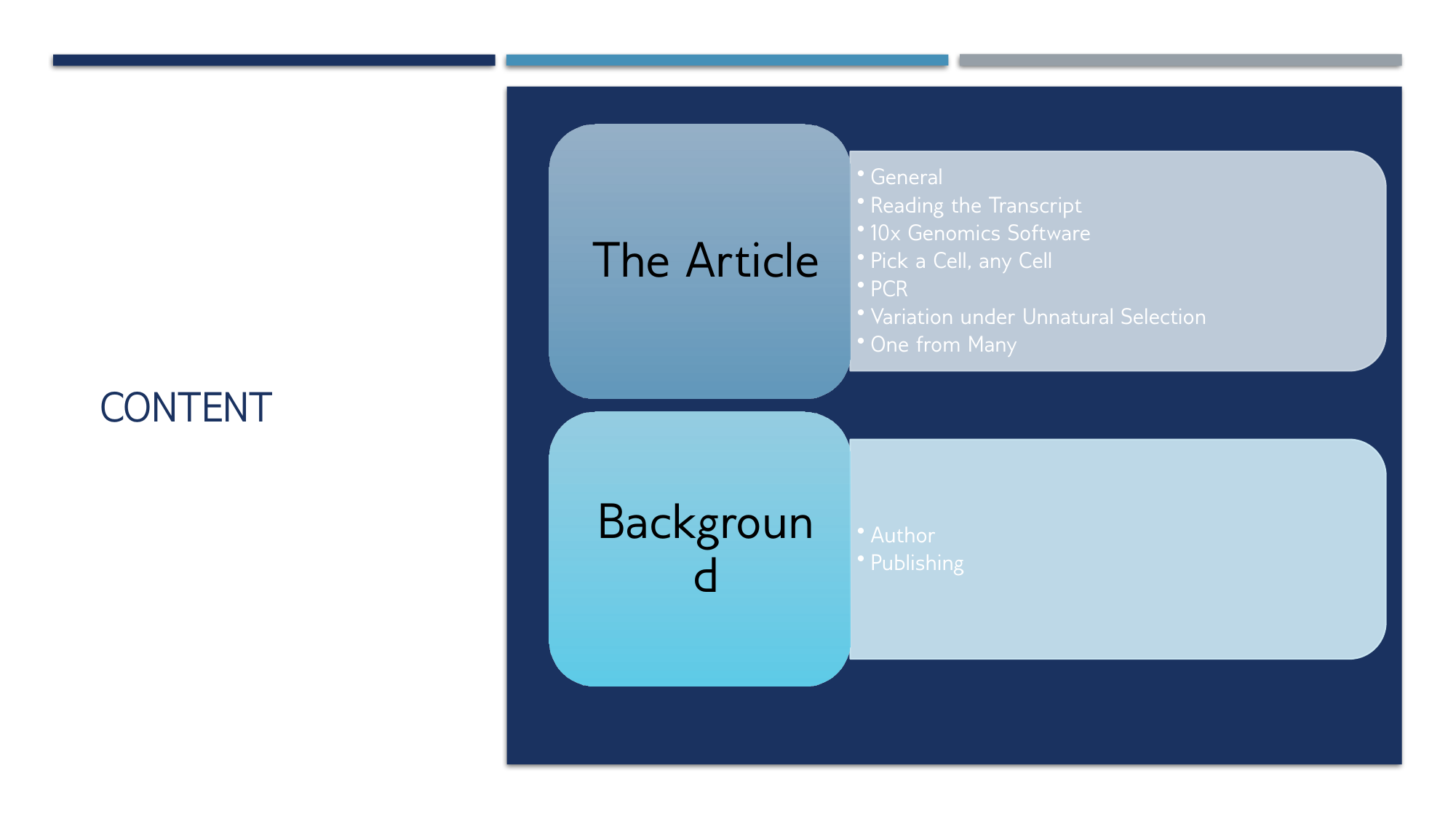

# Content
General
Reading the Transcript
10x Genomics Software
Pick a Cell, any Cell
PCR
Variation under Unnatural Selection
One from Many
The Article
Author
Publishing
Background